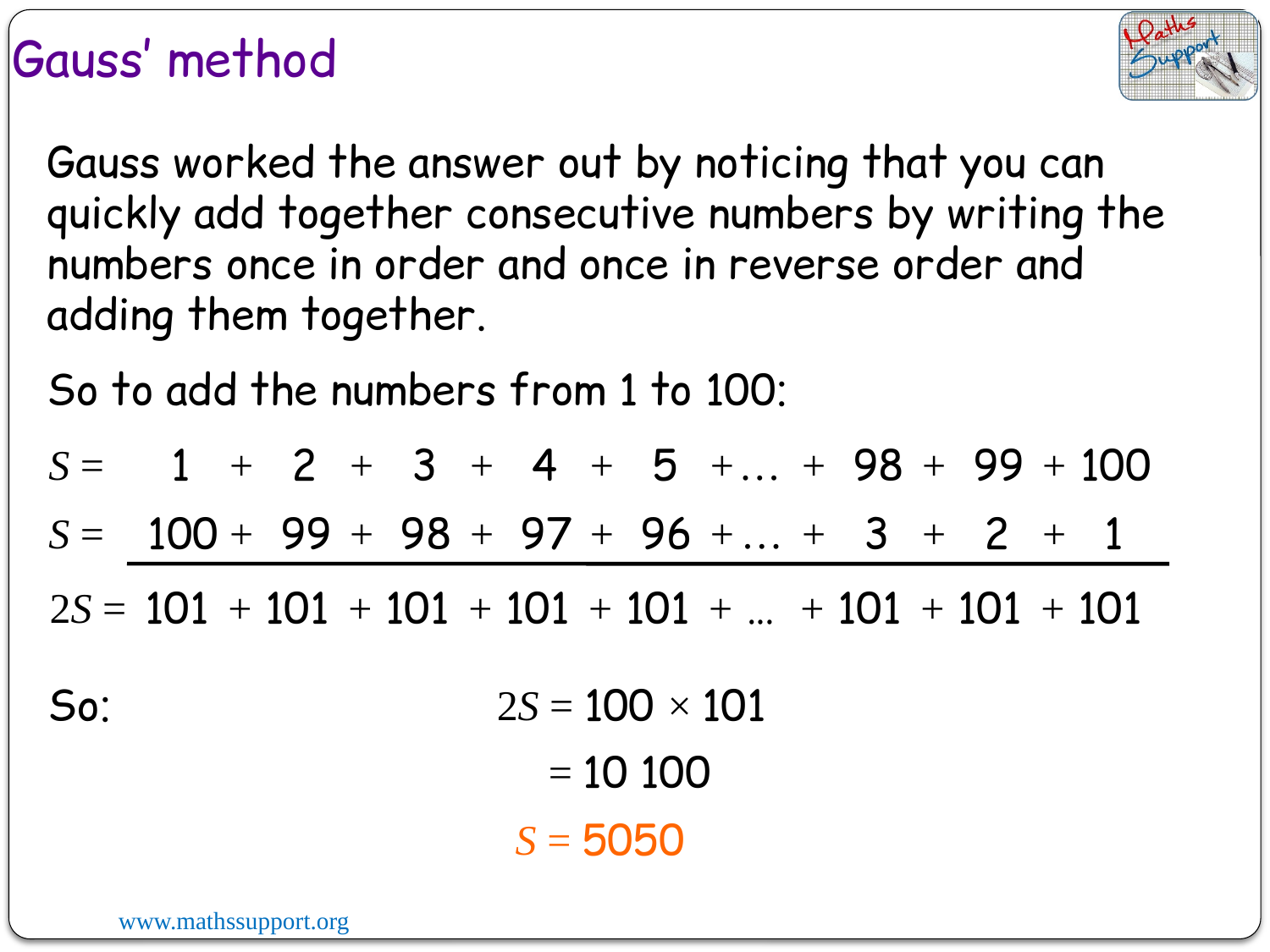

Gauss’ method
Gauss worked the answer out by noticing that you can quickly add together consecutive numbers by writing the numbers once in order and once in reverse order and adding them together.
So to add the numbers from 1 to 100:
1
+
2
+
3
+
4
+
5
+
…
+
98
+
99
+
100
S =
100
+
99
+
98
+
97
+
96
+
…
+
3
+
2
+
1
S =

101
101
+
101
+
101
+
101
+
101
+
…
+
101
+
101
+
2S =
So:
2S = 100 × 101
= 10 100
S = 5050